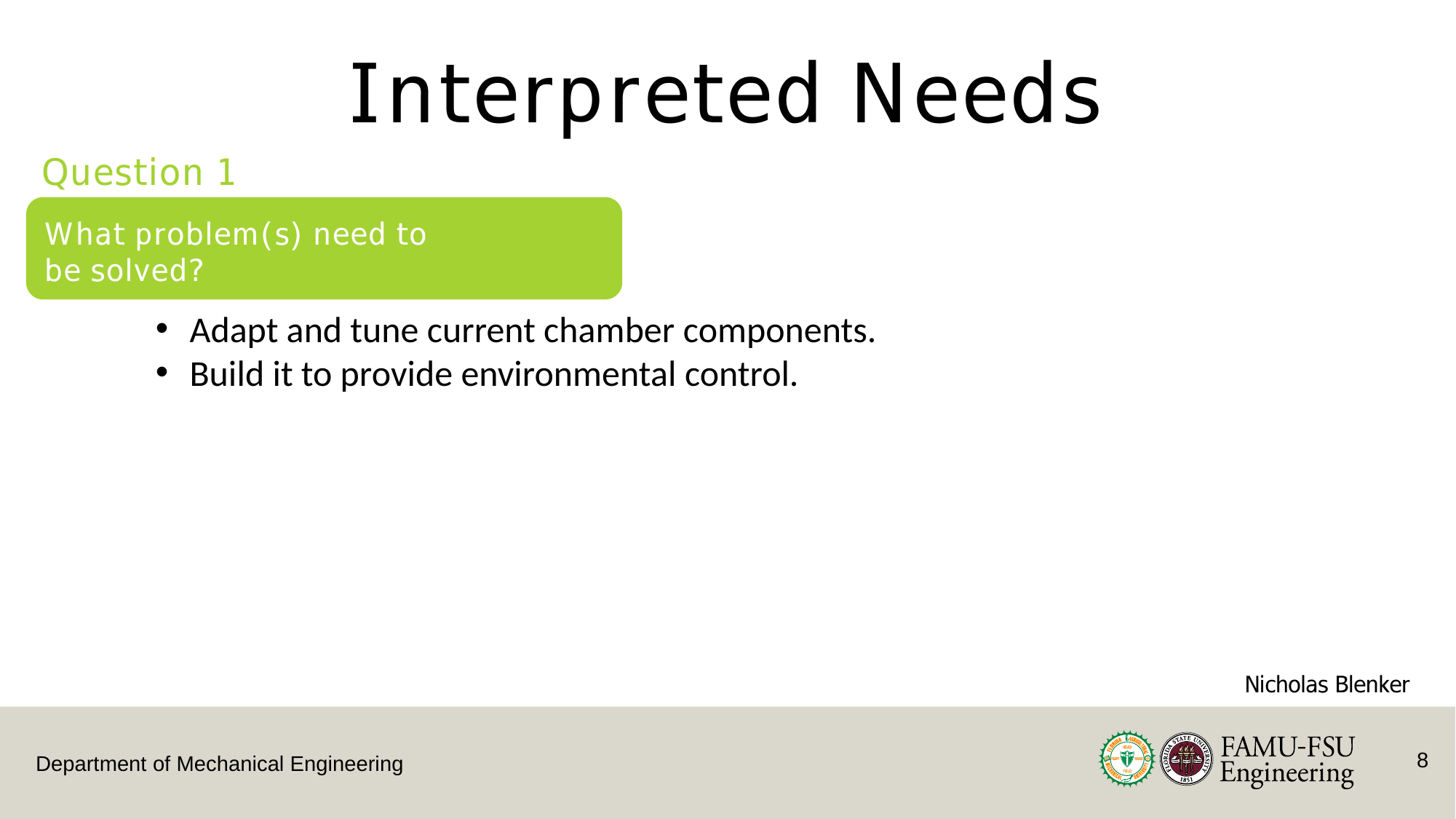

Interpreted Needs
Question 1
What problem(s) need  to be solved?

What problem(s) need to be solved?

Adapt and tune current chamber components.
Build it to provide environmental control.

Nicholas Blenker
8